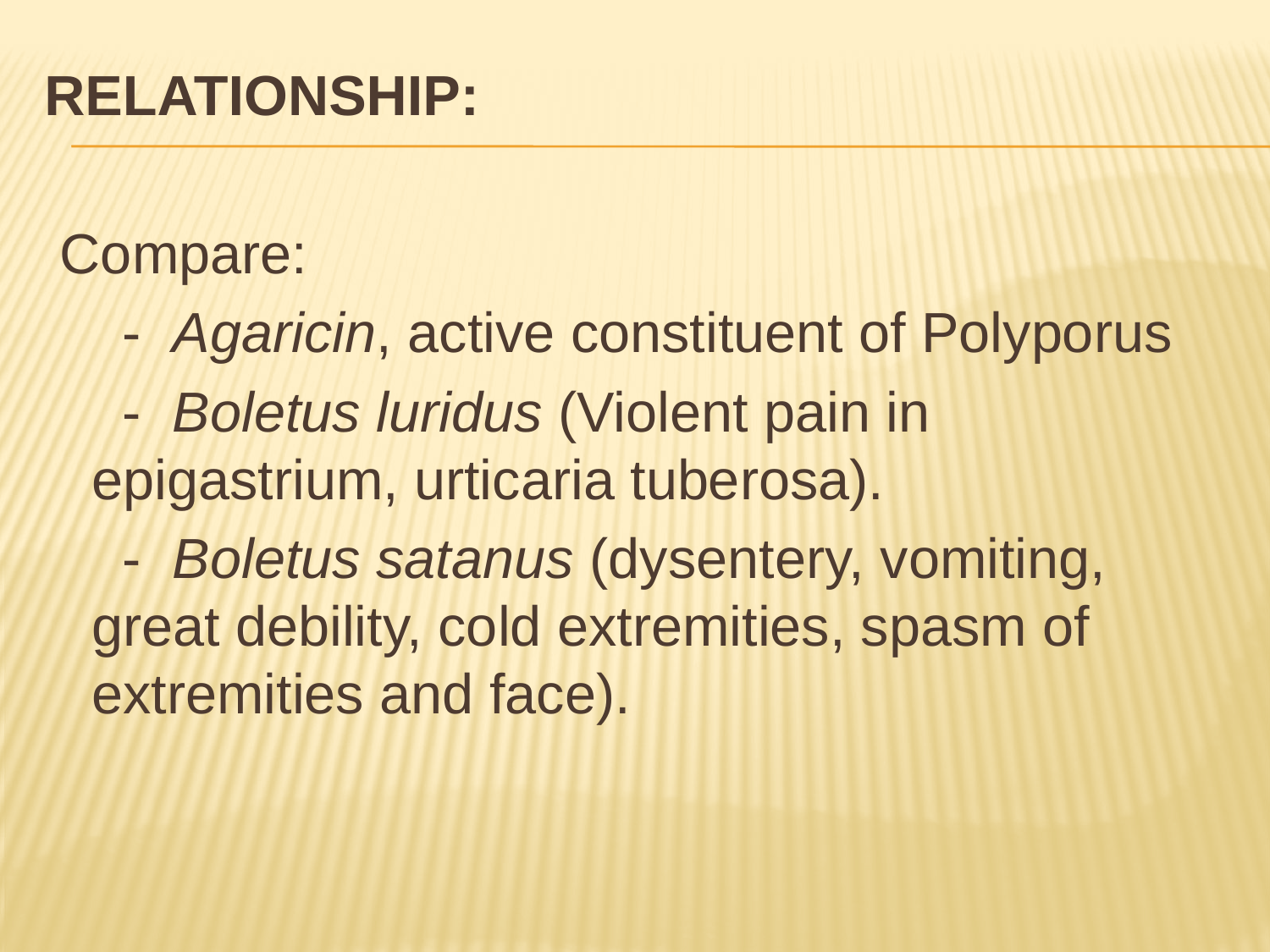

RELATIONSHIP:

 Compare:
     -  Agaricin, active constituent of Polyporus
     -  Boletus luridus (Violent pain in epigastrium, urticaria tuberosa).
     -  Boletus satanus (dysentery, vomiting, great debility, cold extremities, spasm of extremities and face).